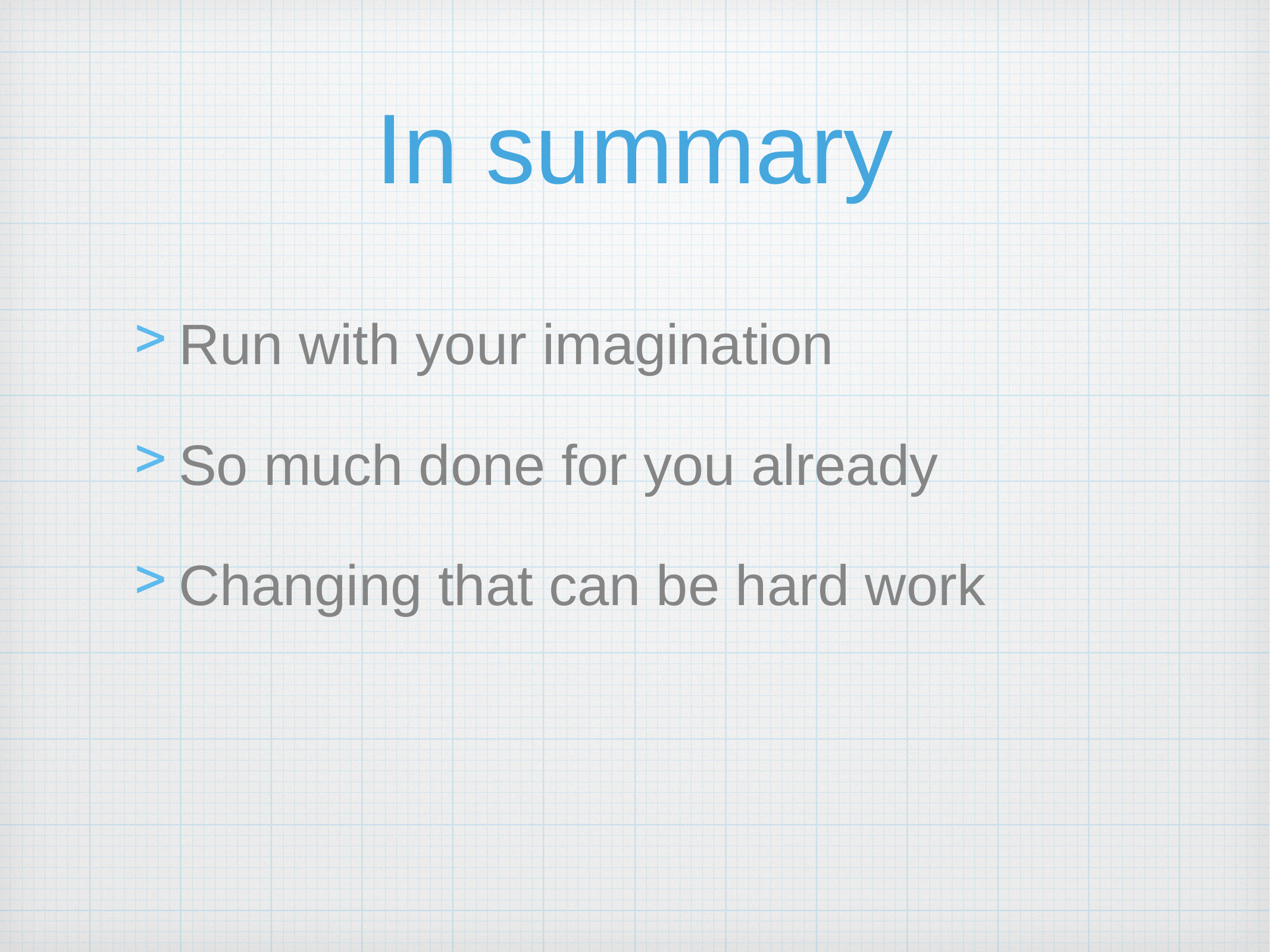

# In summary
Run with your imagination
So much done for you already
Changing that can be hard work